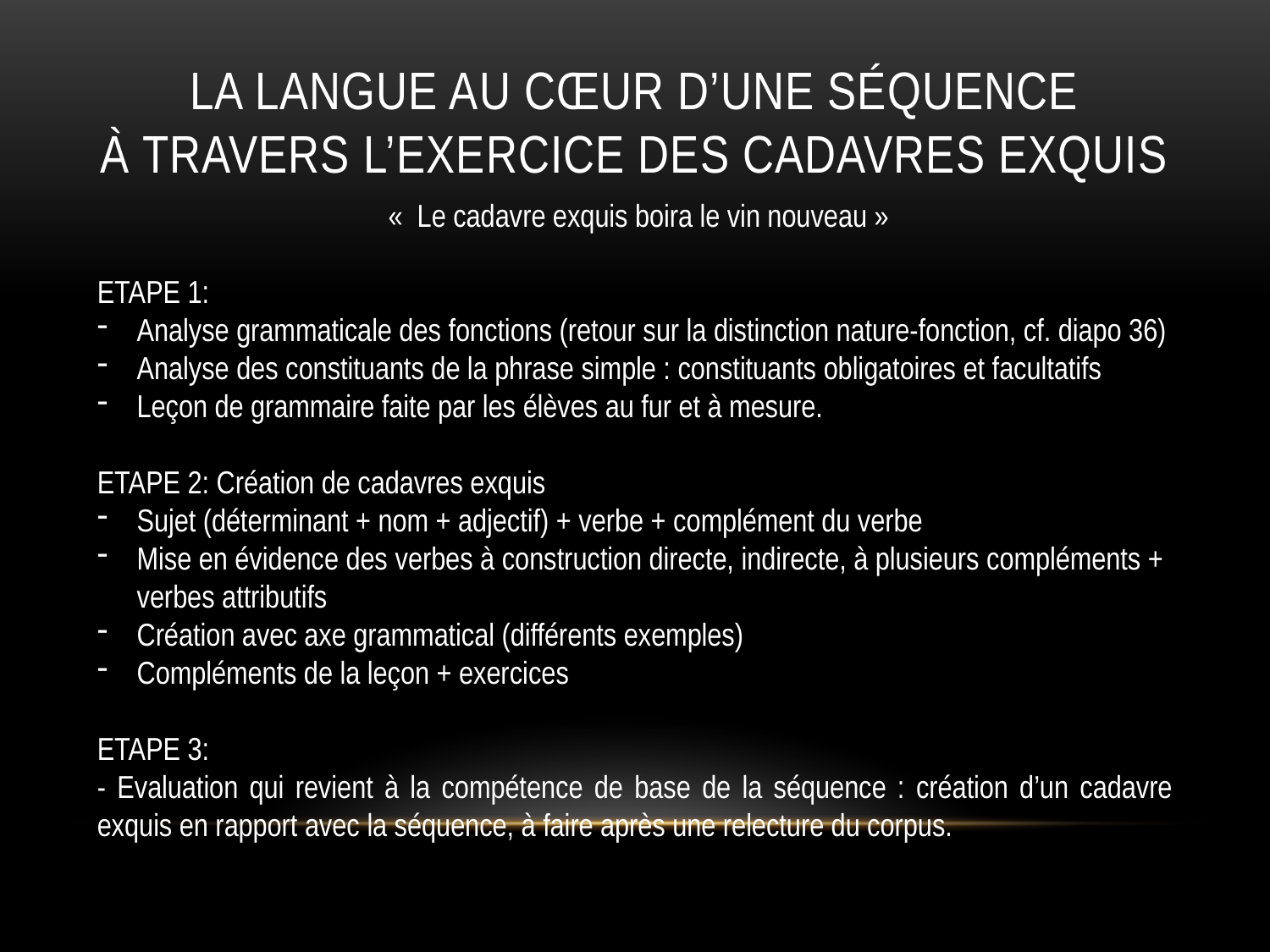

# La langue au cœur d’une séquence à travers l’exercice des cadavres exquis
 «  Le cadavre exquis boira le vin nouveau »

ETAPE 1:
Analyse grammaticale des fonctions (retour sur la distinction nature-fonction, cf. diapo 36)
Analyse des constituants de la phrase simple : constituants obligatoires et facultatifs
Leçon de grammaire faite par les élèves au fur et à mesure.

ETAPE 2: Création de cadavres exquis
Sujet (déterminant + nom + adjectif) + verbe + complément du verbe
Mise en évidence des verbes à construction directe, indirecte, à plusieurs compléments + verbes attributifs
Création avec axe grammatical (différents exemples)
Compléments de la leçon + exercices

ETAPE 3:
- Evaluation qui revient à la compétence de base de la séquence : création d’un cadavre exquis en rapport avec la séquence, à faire après une relecture du corpus.